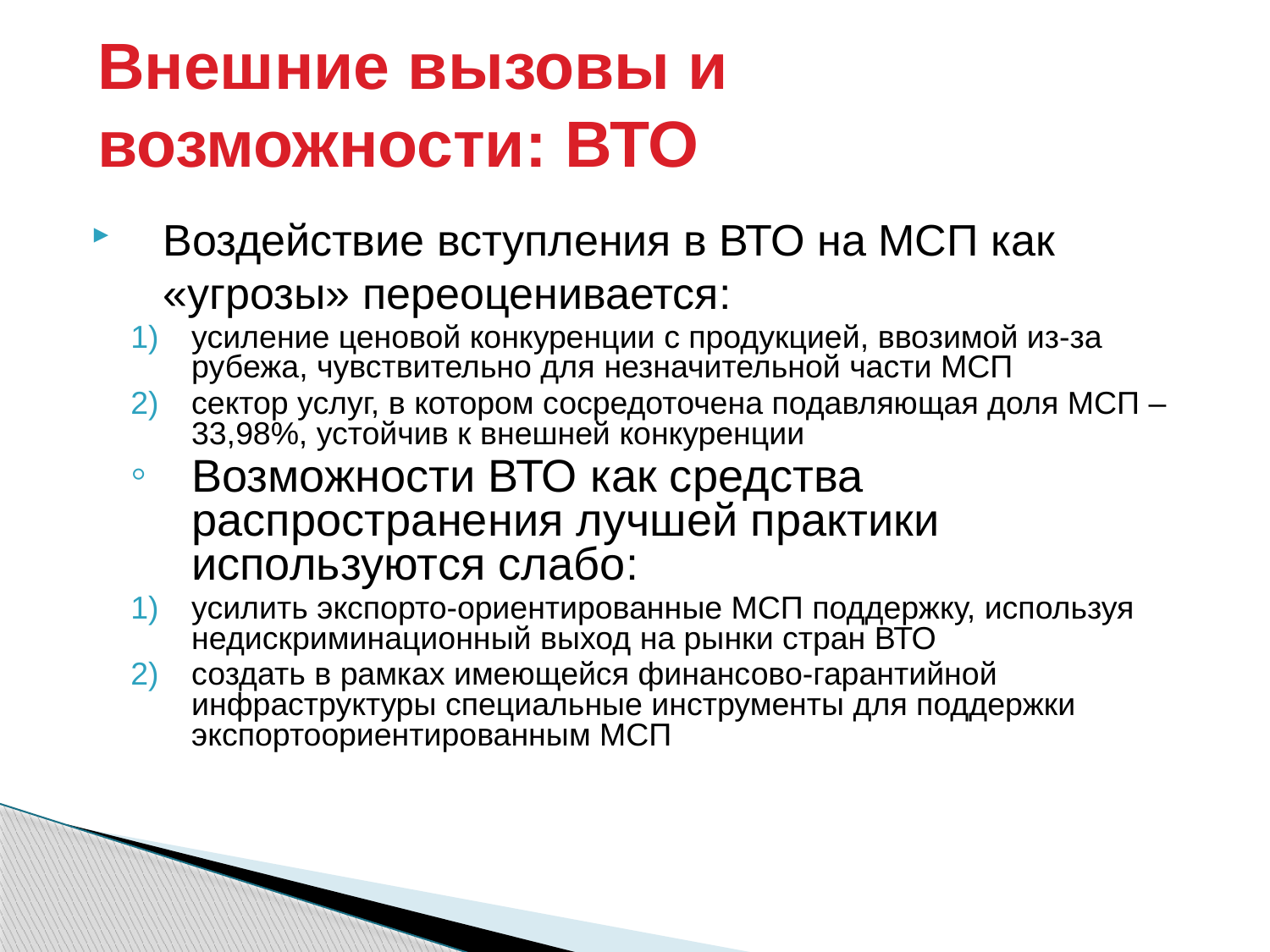

# Внешние вызовы и возможности: ВТО
Воздействие вступления в ВТО на МСП как «угрозы» переоценивается:
усиление ценовой конкуренции с продукцией, ввозимой из-за рубежа, чувствительно для незначительной части МСП
сектор услуг, в котором сосредоточена подавляющая доля МСП – 33,98%, устойчив к внешней конкуренции
Возможности ВТО как средства распространения лучшей практики используются слабо:
усилить экспорто-ориентированные МСП поддержку, используя недискриминационный выход на рынки стран ВТО
создать в рамках имеющейся финансово-гарантийной инфраструктуры специальные инструменты для поддержки экспортоориентированным МСП